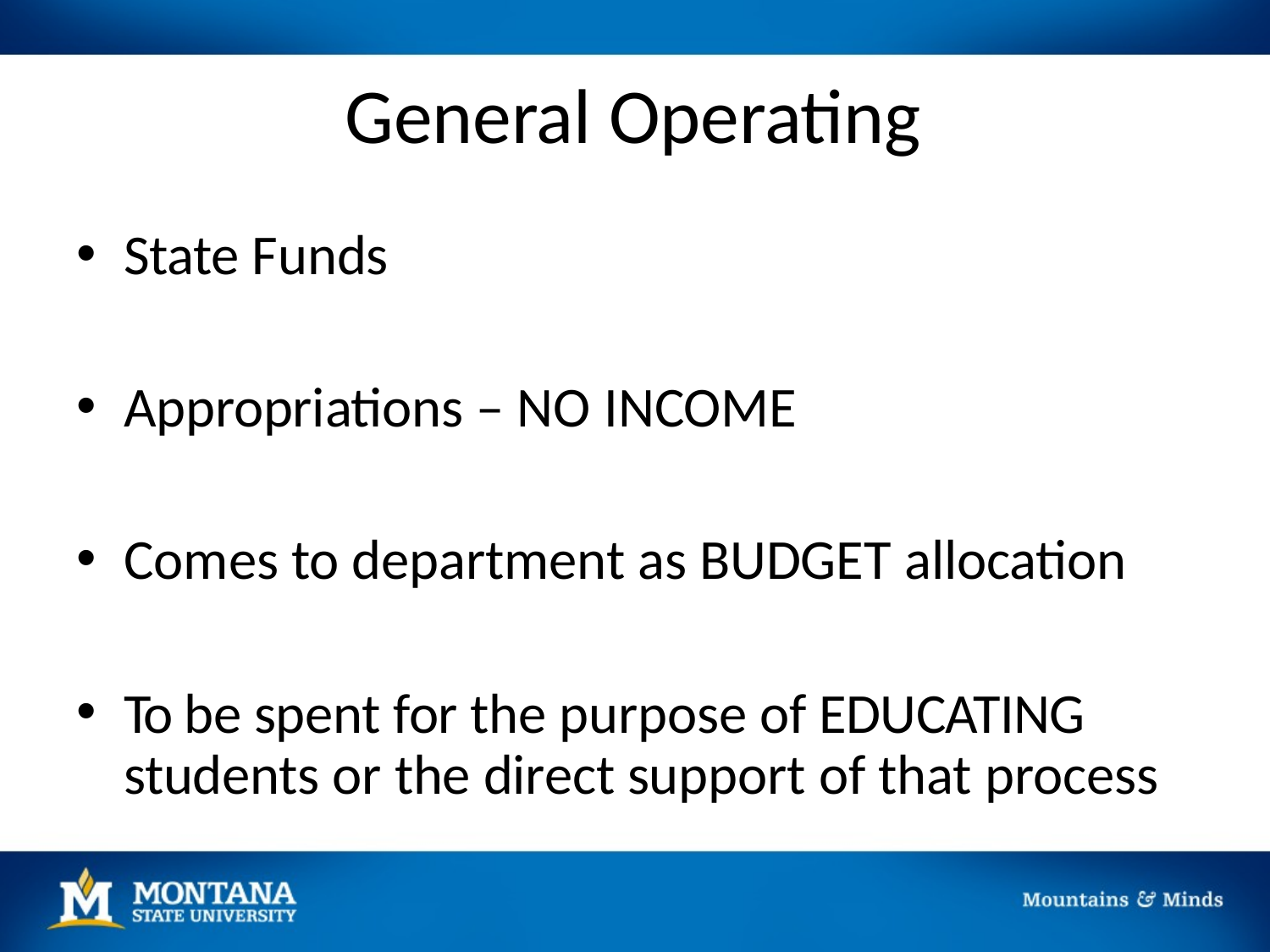

# General Operating
State Funds

Appropriations – NO INCOME

Comes to department as BUDGET allocation

To be spent for the purpose of EDUCATING  students or the direct support of that process